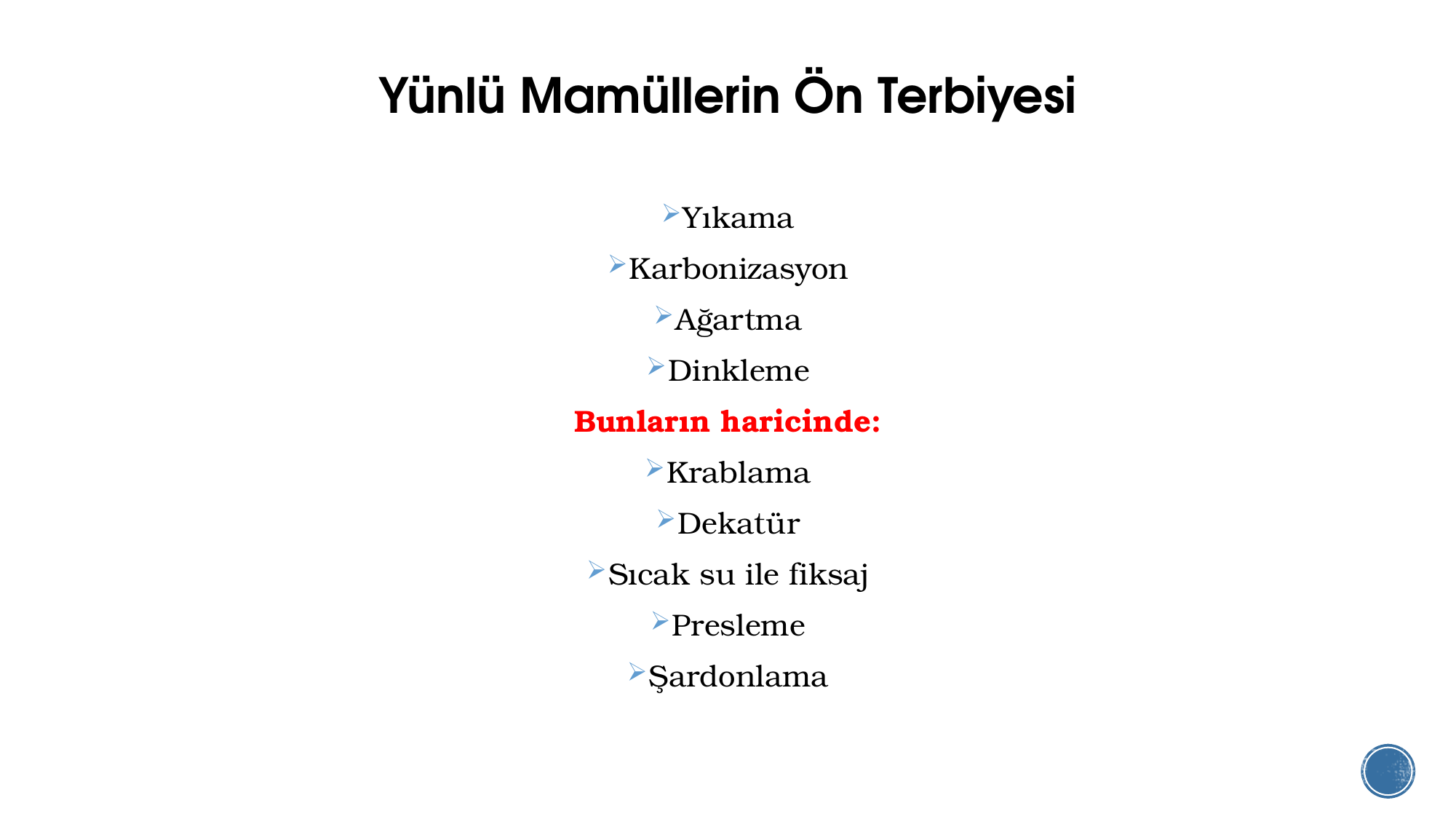

# Yünlü Mamüllerin Ön Terbiyesi

Yıkama
Karbonizasyon
Ağartma
Dinkleme
Bunların haricinde:
Krablama
Dekatür
Sıcak su ile fiksaj
Presleme
Şardonlama